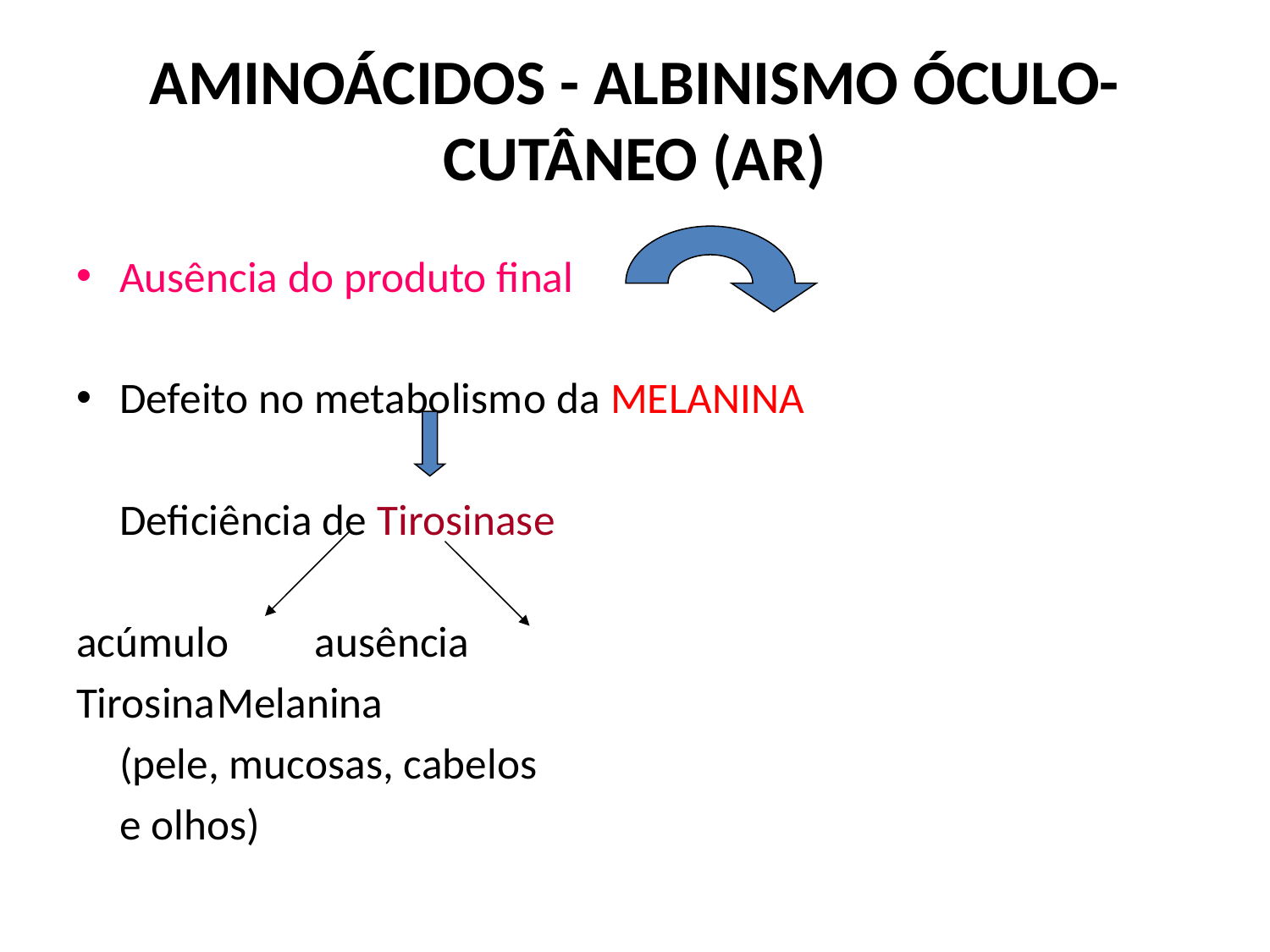

# AMINOÁCIDOS - ALBINISMO ÓCULO-CUTÂNEO (AR)

Ausência do produto final

Defeito no metabolismo da MELANINA

		Deficiência de Tirosinase

acúmulo 			ausência
Tirosina			Melanina
				(pele, mucosas, cabelos
					e olhos)